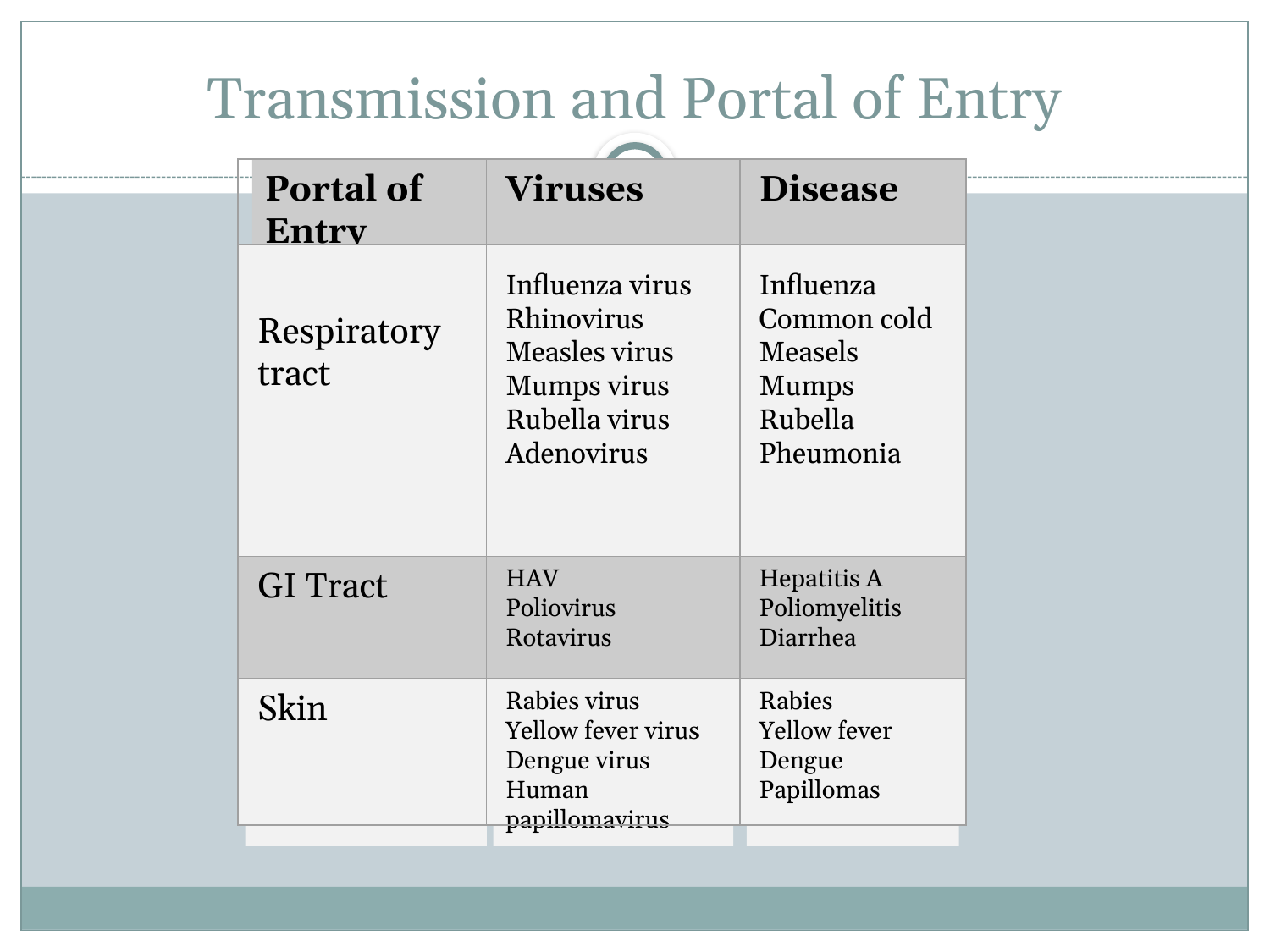

# Transmission and Portal of Entry

Portal of Entry

Viruses

Disease

Respiratory tract

Influenza virus
Rhinovirus
Measles virus
Mumps virus
Rubella virus
Adenovirus

Influenza
Common cold
Measels
Mumps
Rubella
Pheumonia

GI Tract

HAV
Poliovirus
Rotavirus

Hepatitis A
Poliomyelitis
Diarrhea

Skin

Rabies virus
Yellow fever virus
Dengue virus
Human papillomavirus

Rabies
Yellow fever
Dengue
Papillomas